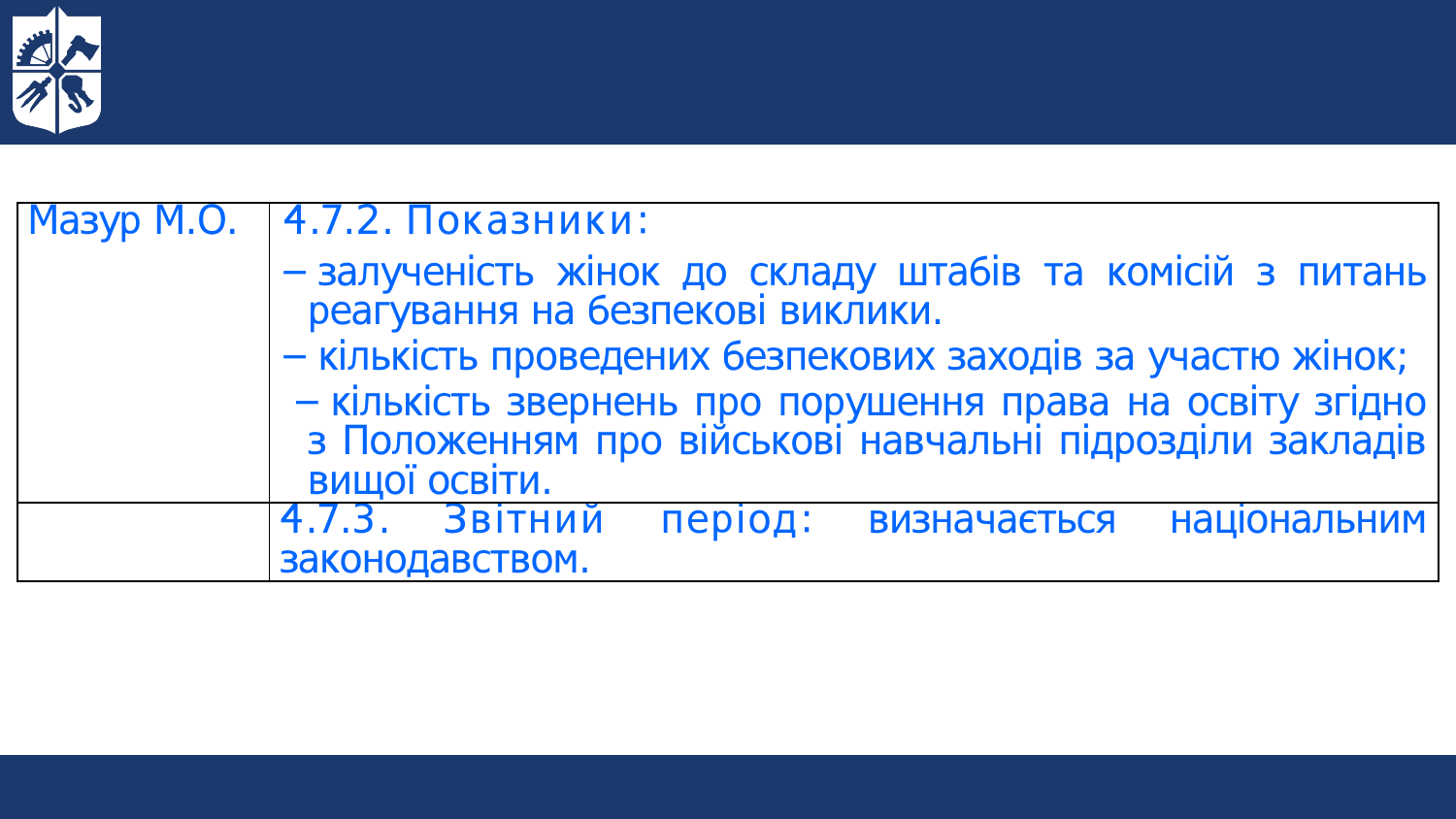

| Мазур М.О. | 4.7.2. Показники: – залученість жінок до складу штабів та комісій з питань реагування на безпекові виклики. – кількість проведених безпекових заходів за участю жінок;  – кількість звернень про порушення права на освіту згідно з Положенням про військові навчальні підрозділи закладів вищої освіти. |
| --- | --- |
|  | 4.7.3. Звітний період: визначається національним законодавством. |